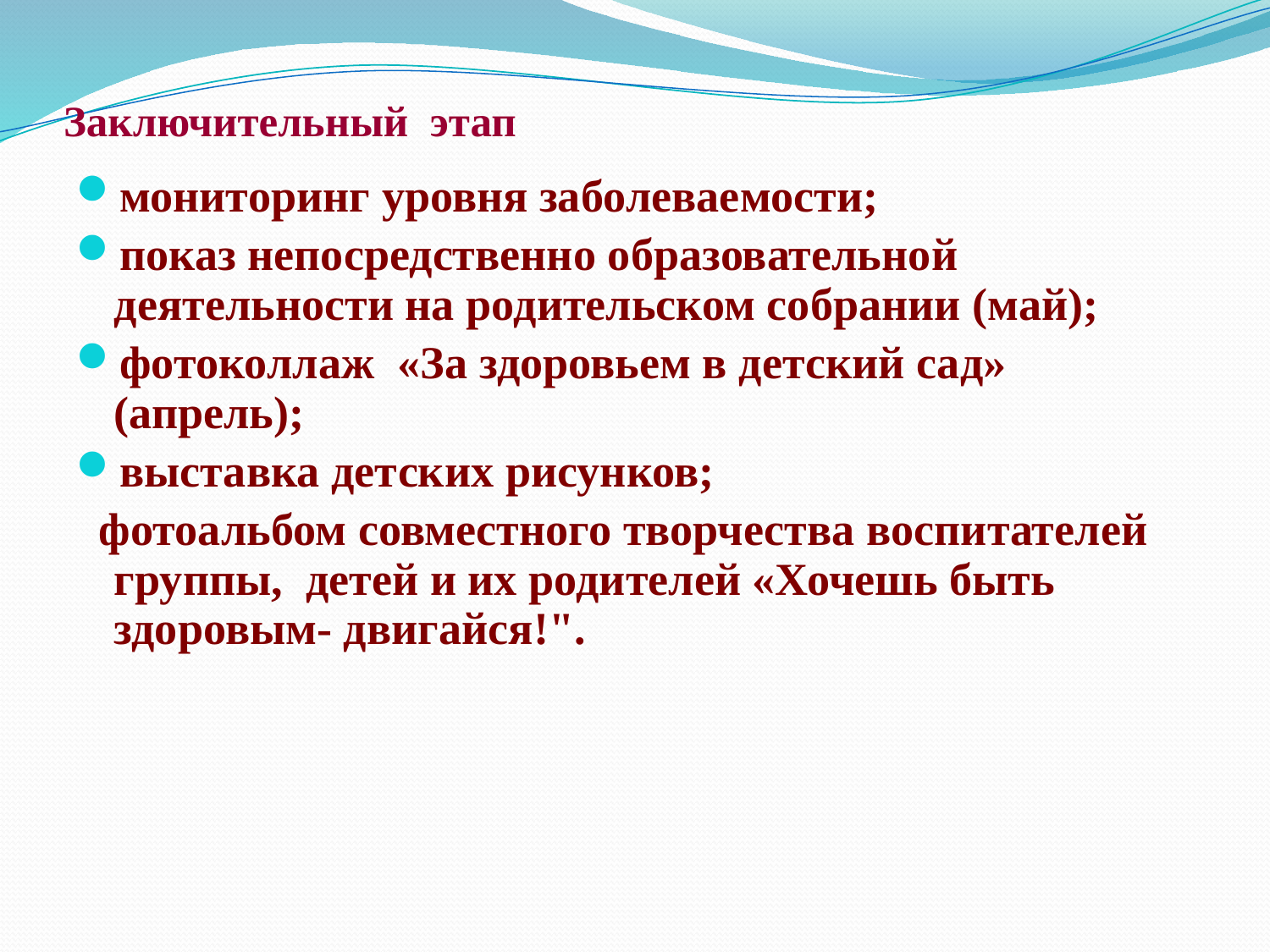

# Заключительный  этап
мониторинг уровня заболеваемости;
показ непосредственно образовательной деятельности на родительском собрании (май);
фотоколлаж  «За здоровьем в детский сад» (апрель);
выставка детских рисунков;
  фотоальбом совместного творчества воспитателей группы,  детей и их родителей «Хочешь быть здоровым- двигайся!".